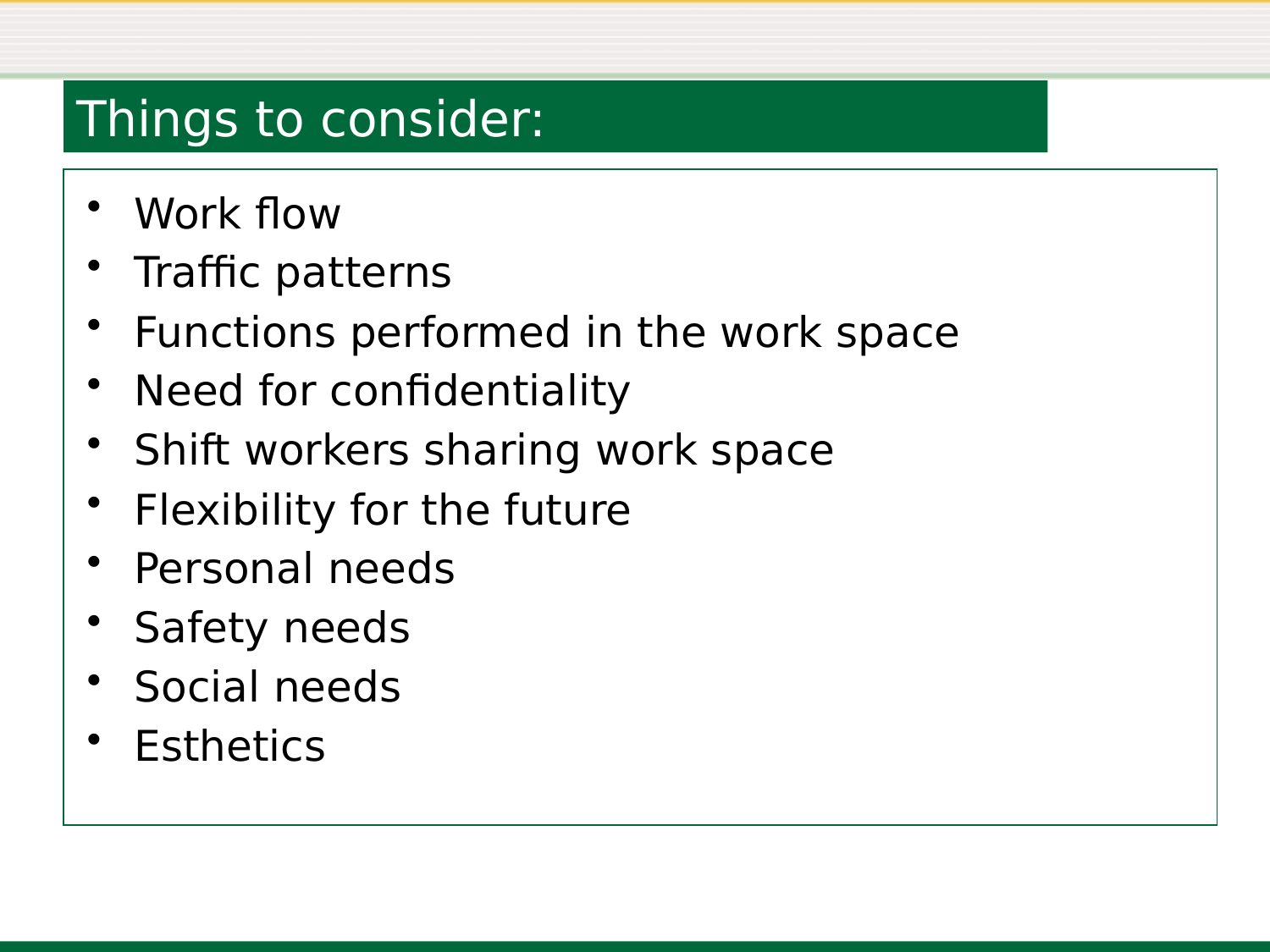

# Things to consider:
Work flow
Traffic patterns
Functions performed in the work space
Need for confidentiality
Shift workers sharing work space
Flexibility for the future
Personal needs
Safety needs
Social needs
Esthetics